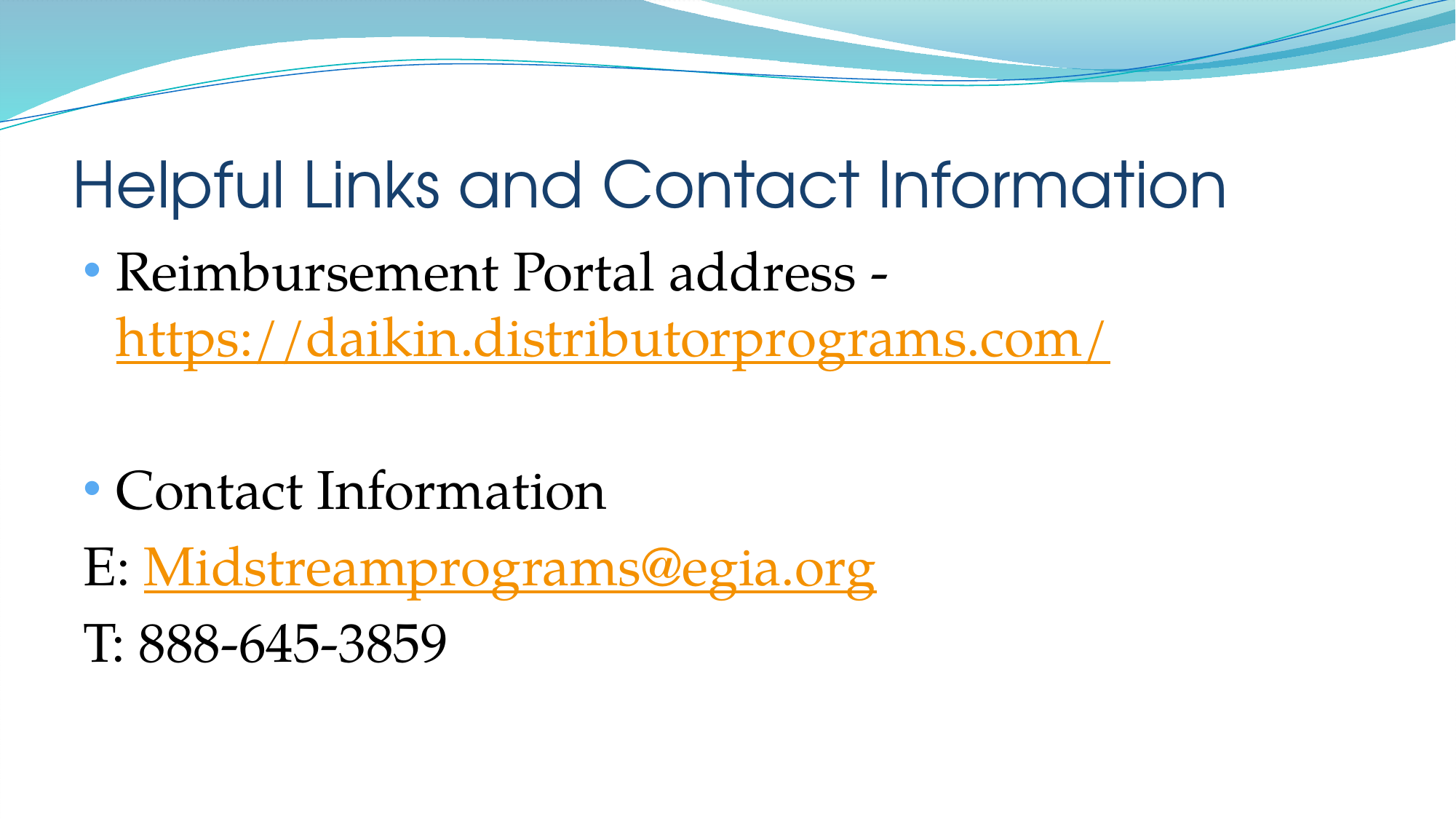

# Helpful Links and Contact Information
Reimbursement Portal address -  https://daikin.distributorprograms.com/

Contact Information
E: Midstreamprograms@egia.org
T: 888-645-3859